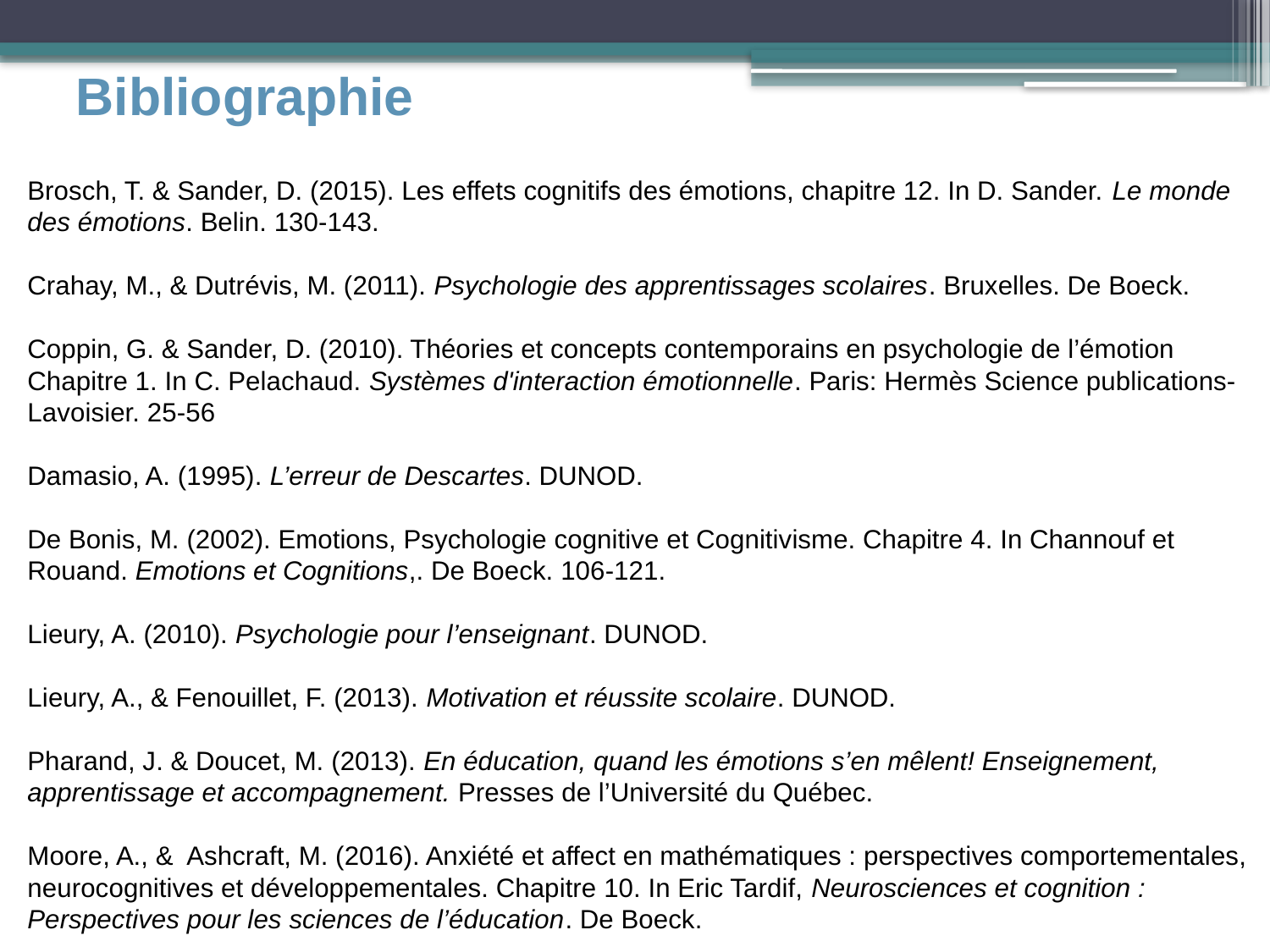

Bibliographie
Brosch, T. & Sander, D. (2015). Les effets cognitifs des émotions, chapitre 12. In D. Sander. Le monde des émotions. Belin. 130-143.

Crahay, M., & Dutrévis, M. (2011). Psychologie des apprentissages scolaires. Bruxelles. De Boeck.

Coppin, G. & Sander, D. (2010). Théories et concepts contemporains en psychologie de l’émotion Chapitre 1. In C. Pelachaud. Systèmes d'interaction émotionnelle. Paris: Hermès Science publications-Lavoisier. 25-56

Damasio, A. (1995). L’erreur de Descartes. DUNOD.

De Bonis, M. (2002). Emotions, Psychologie cognitive et Cognitivisme. Chapitre 4. In Channouf et Rouand. Emotions et Cognitions,. De Boeck. 106-121.

Lieury, A. (2010). Psychologie pour l’enseignant. DUNOD.

Lieury, A., & Fenouillet, F. (2013). Motivation et réussite scolaire. DUNOD.

Pharand, J. & Doucet, M. (2013). En éducation, quand les émotions s’en mêlent! Enseignement, apprentissage et accompagnement. Presses de l’Université du Québec.

Moore, A., &  Ashcraft, M. (2016). Anxiété et affect en mathématiques : perspectives comportementales, neurocognitives et développementales. Chapitre 10. In Eric Tardif, Neurosciences et cognition : Perspectives pour les sciences de l’éducation. De Boeck.